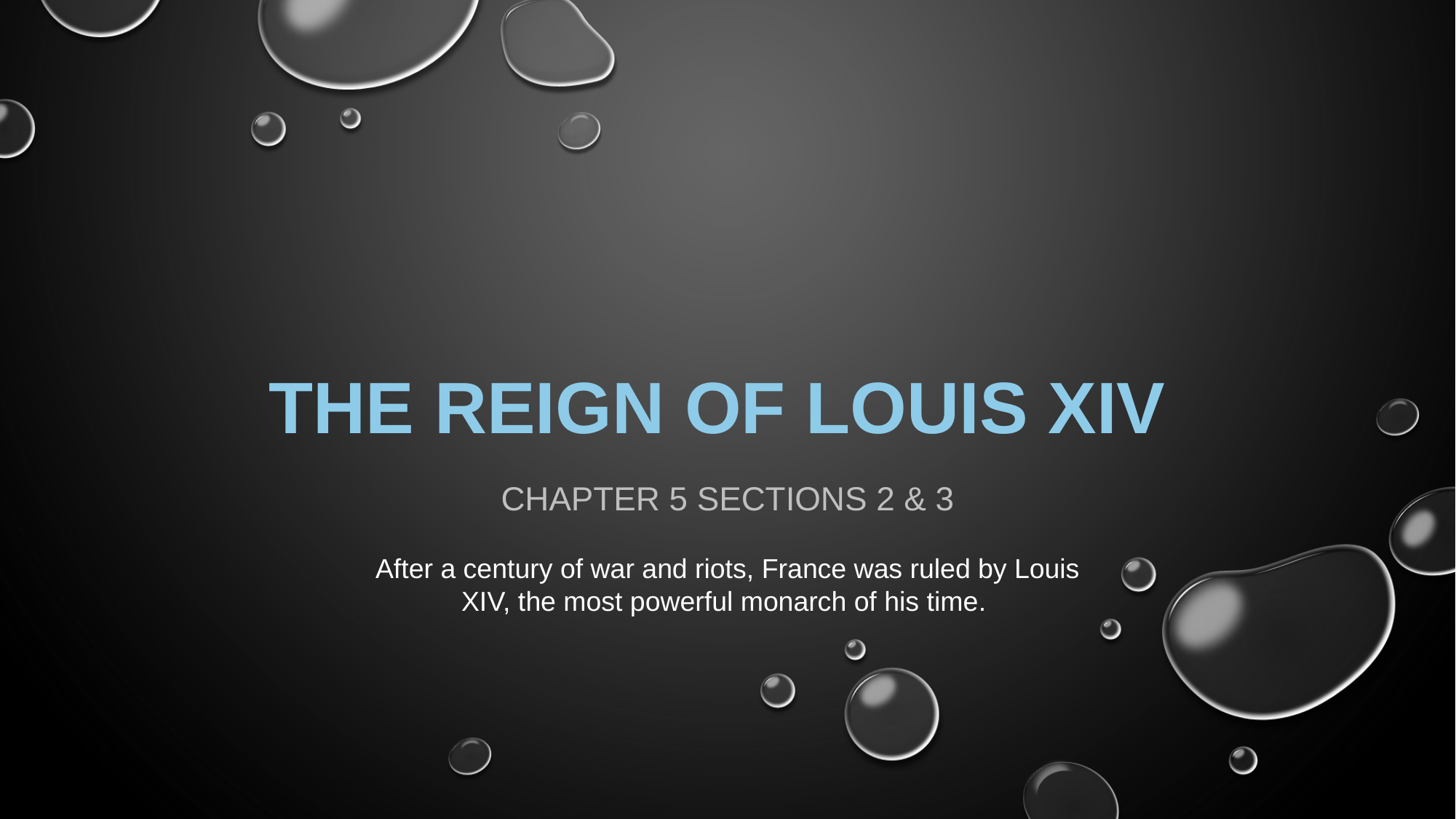

# The Reign of Louis XIV
Chapter 5 Sections 2 & 3
After a century of war and riots, France was ruled by Louis XIV, the most powerful monarch of his time.